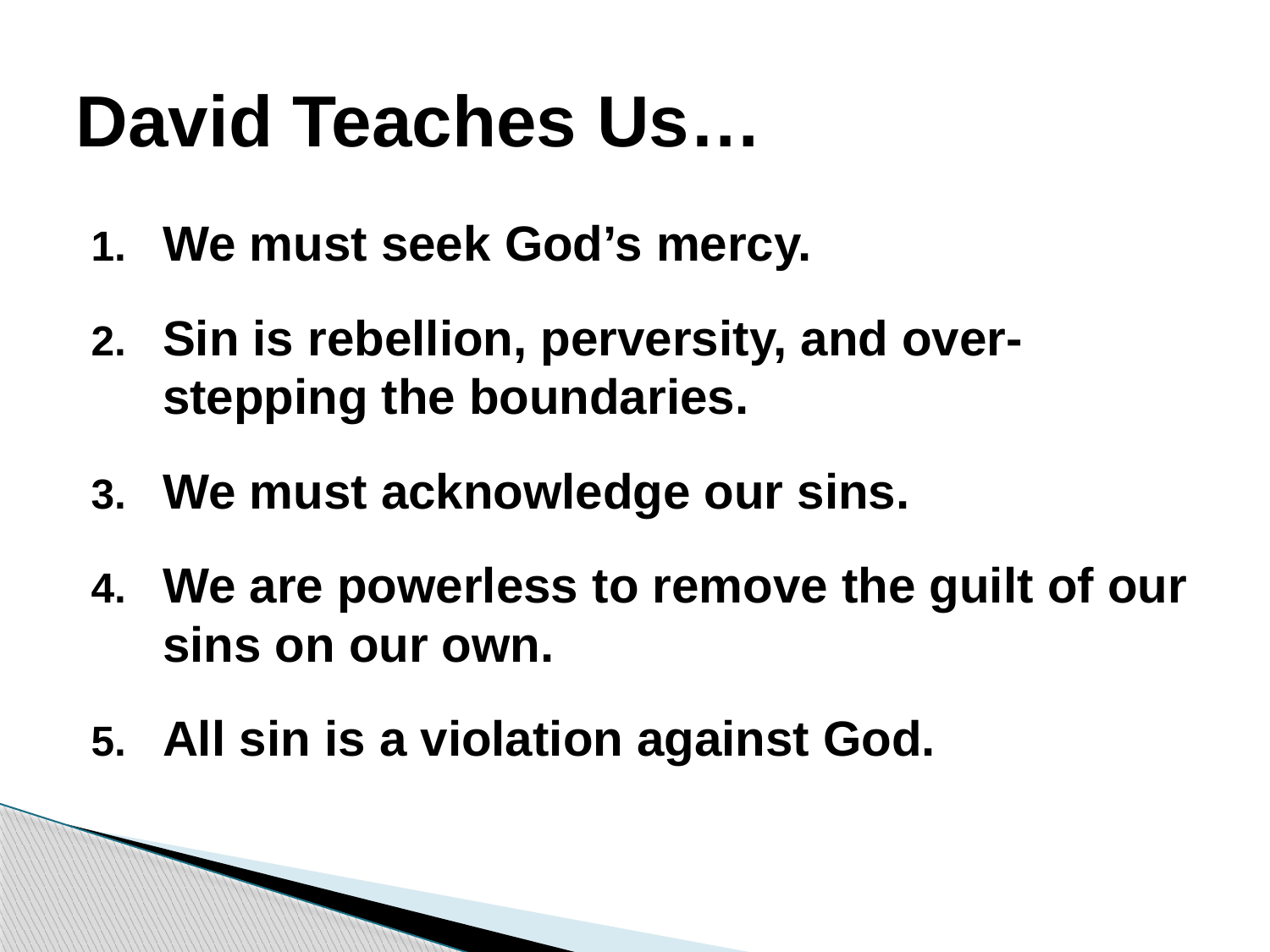

# David Teaches Us…
We must seek God’s mercy.

Sin is rebellion, perversity, and over-stepping the boundaries.

We must acknowledge our sins.

We are powerless to remove the guilt of our sins on our own.

All sin is a violation against God.